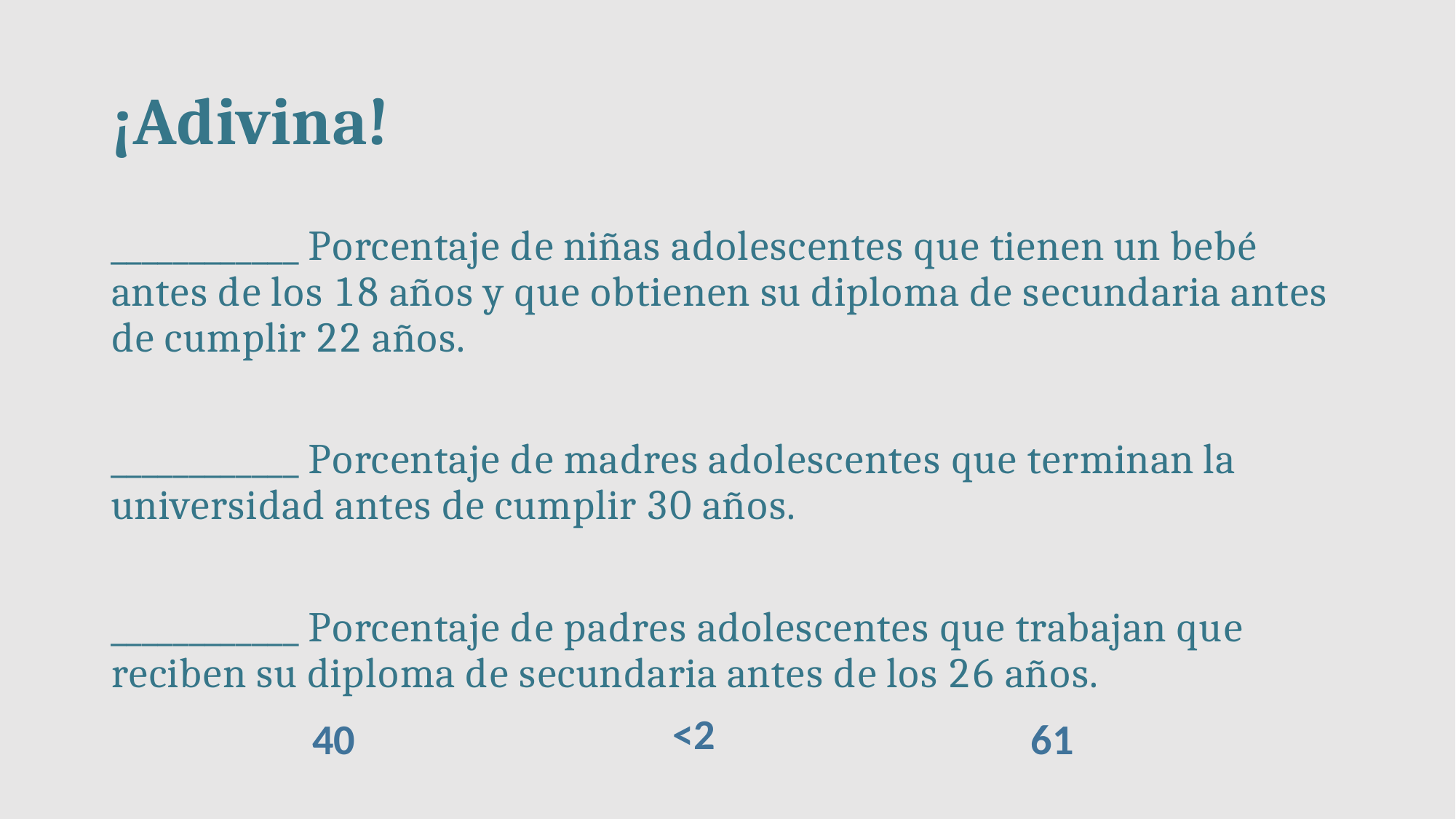

# ¡Adivina!
____________ Porcentaje de niñas adolescentes que tienen un bebé antes de los 18 años y que obtienen su diploma de secundaria antes de cumplir 22 años.

____________ Porcentaje de madres adolescentes que terminan la universidad antes de cumplir 30 años.

____________ Porcentaje de padres adolescentes que trabajan que reciben su diploma de secundaria antes de los 26 años.
<2
40
61